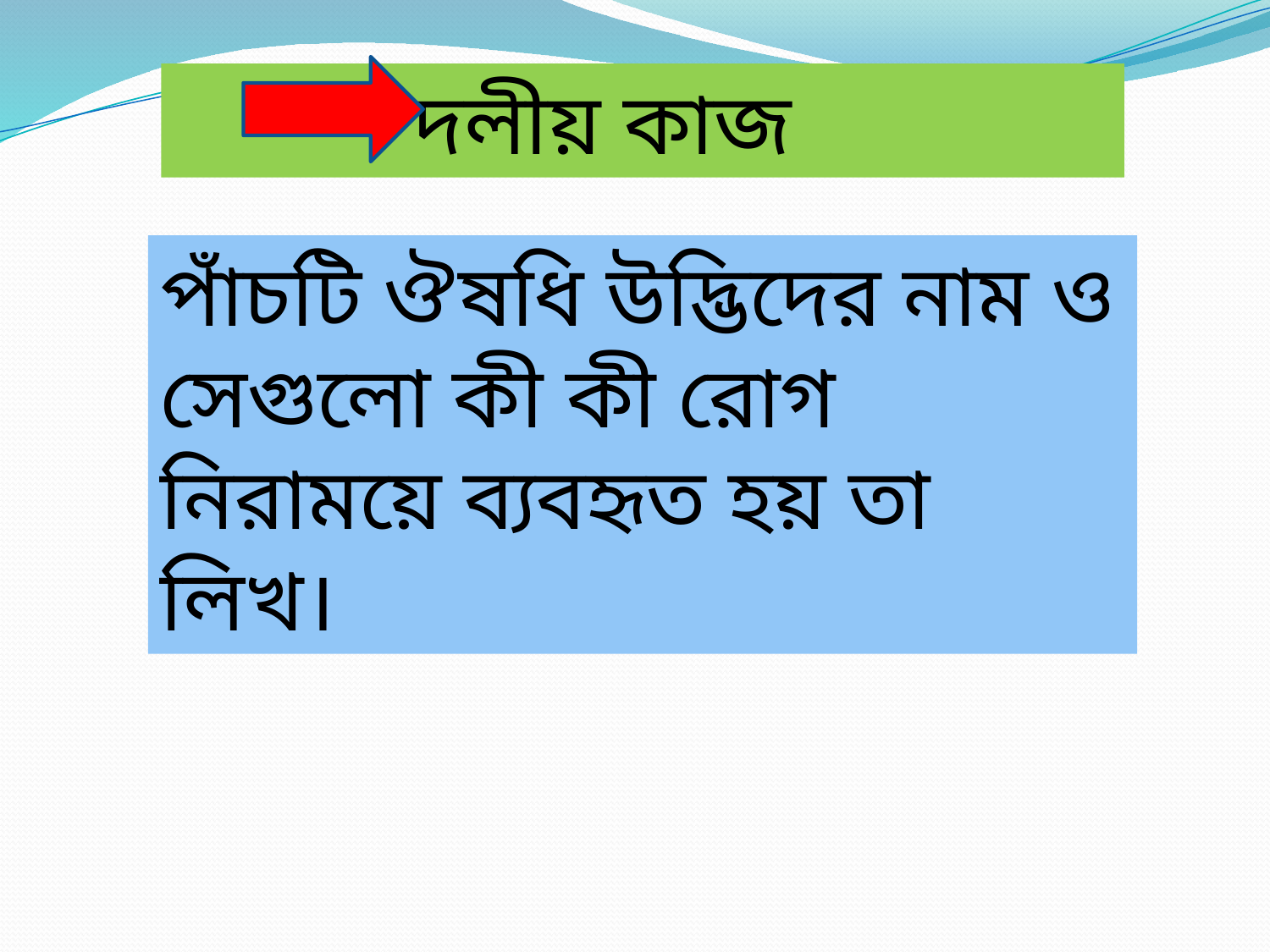

দলীয় কাজ
পাঁচটি ঔষধি উদ্ভিদের নাম ও সেগুলো কী কী রোগ নিরাময়ে ব্যবহৃত হয় তা লিখ।